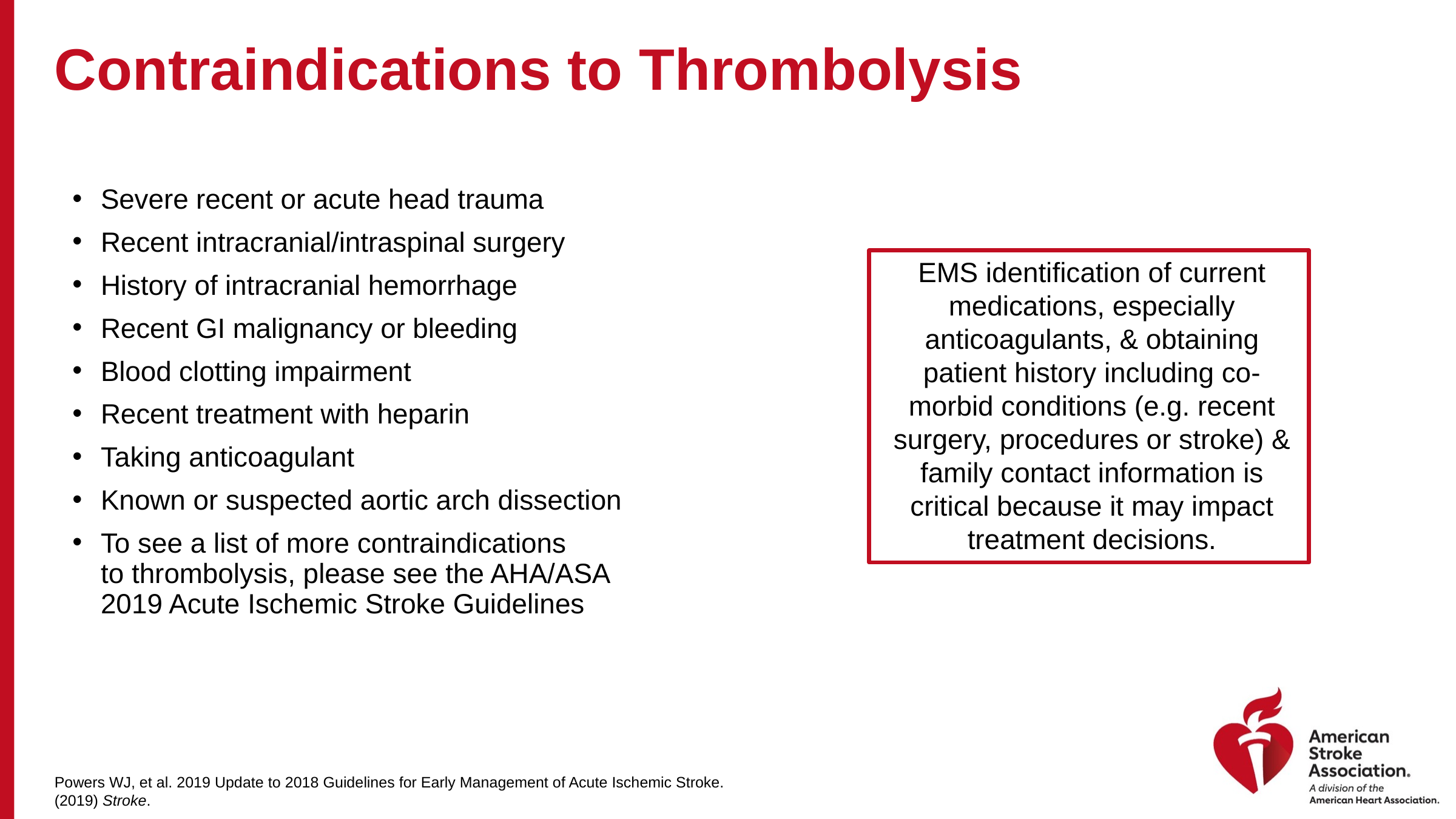

# Contraindications to Thrombolysis
Severe recent or acute head trauma
Recent intracranial/intraspinal surgery
History of intracranial hemorrhage
Recent GI malignancy or bleeding
Blood clotting impairment
Recent treatment with heparin
Taking anticoagulant
Known or suspected aortic arch dissection
To see a list of more contraindications
to thrombolysis, please see the AHA/ASA
2019 Acute Ischemic Stroke Guidelines

EMS identification of current medications, especially anticoagulants, & obtaining patient history including co-morbid conditions (e.g. recent surgery, procedures or stroke) & family contact information is critical because it may impact treatment decisions.
Powers WJ, et al. 2019 Update to 2018 Guidelines for Early Management of Acute Ischemic Stroke. (2019) Stroke.